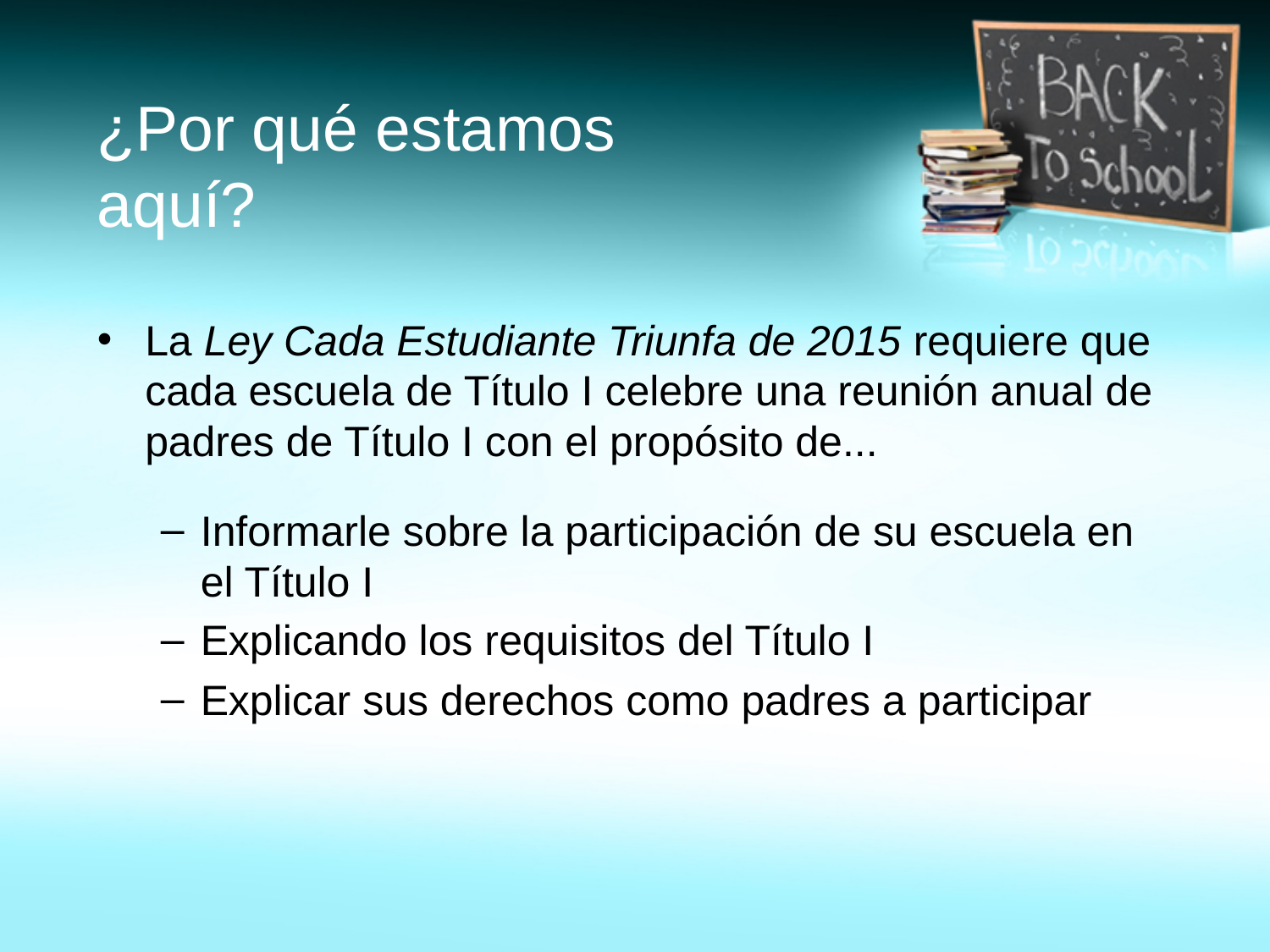

# ¿Por qué estamos aquí?
La Ley Cada Estudiante Triunfa de 2015 requiere que cada escuela de Título I celebre una reunión anual de padres de Título I con el propósito de...

Informarle sobre la participación de su escuela en el Título I
Explicando los requisitos del Título I
Explicar sus derechos como padres a participar